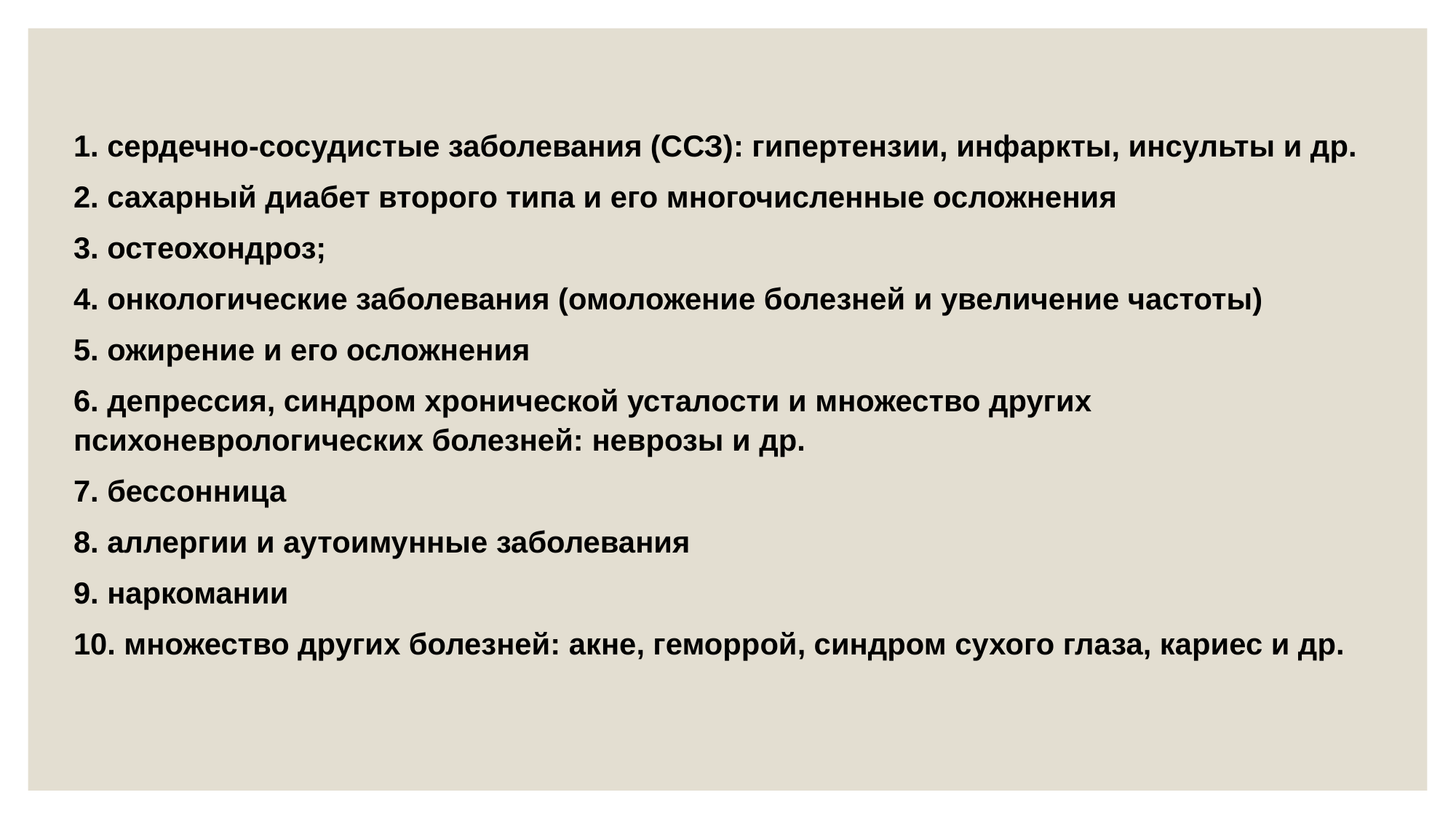

1. сердечно-сосудистые заболевания (ССЗ): гипертензии, инфаркты, инсульты и др.
2. сахарный диабет второго типа и его многочисленные осложнения
3. остеохондроз;
4. онкологические заболевания (омоложение болезней и увеличение частоты)
5. ожирение и его осложнения
6. депрессия, синдром хронической усталости и множество других психоневрологических болезней: неврозы и др.
7. бессонница
8. аллергии и аутоимунные заболевания
9. наркомании
10. множество других болезней: акне, геморрой, синдром сухого глаза, кариес и др.